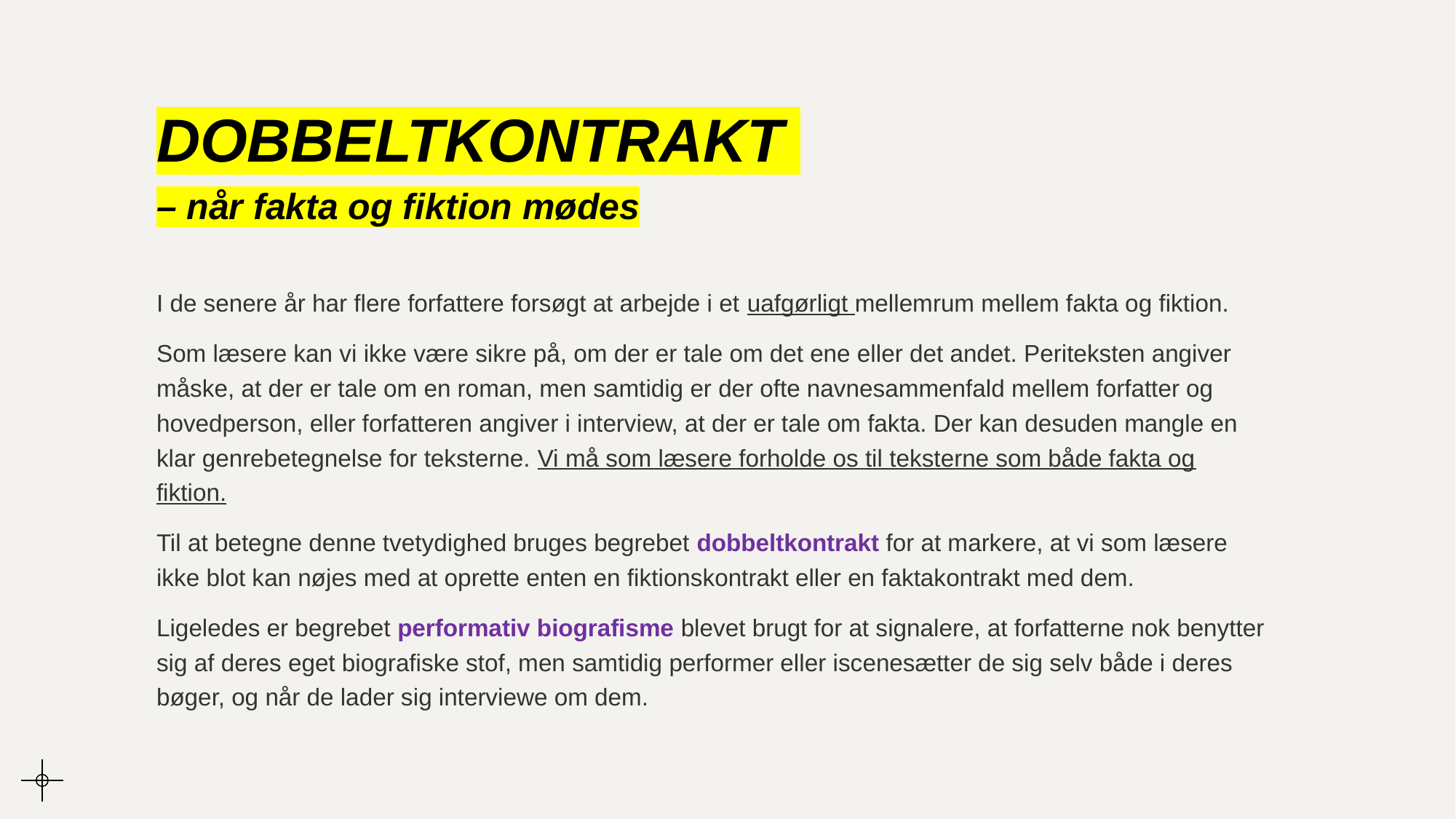

# DOBBELTKONTRAKT – når fakta og fiktion mødes
I de senere år har flere forfattere forsøgt at arbejde i et uafgørligt mellemrum mellem fakta og fiktion.
Som læsere kan vi ikke være sikre på, om der er tale om det ene eller det andet. Periteksten angiver måske, at der er tale om en roman, men samtidig er der ofte navnesammenfald mellem forfatter og hovedperson, eller forfatteren angiver i interview, at der er tale om fakta. Der kan desuden mangle en klar genrebetegnelse for teksterne. Vi må som læsere forholde os til teksterne som både fakta og fiktion.
Til at betegne denne tvetydighed bruges begrebet dobbeltkontrakt for at markere, at vi som læsere ikke blot kan nøjes med at oprette enten en fiktionskontrakt eller en faktakontrakt med dem.
Ligeledes er begrebet performativ biografisme blevet brugt for at signalere, at forfatterne nok benytter sig af deres eget biografiske stof, men samtidig performer eller iscenesætter de sig selv både i deres bøger, og når de lader sig interviewe om dem.